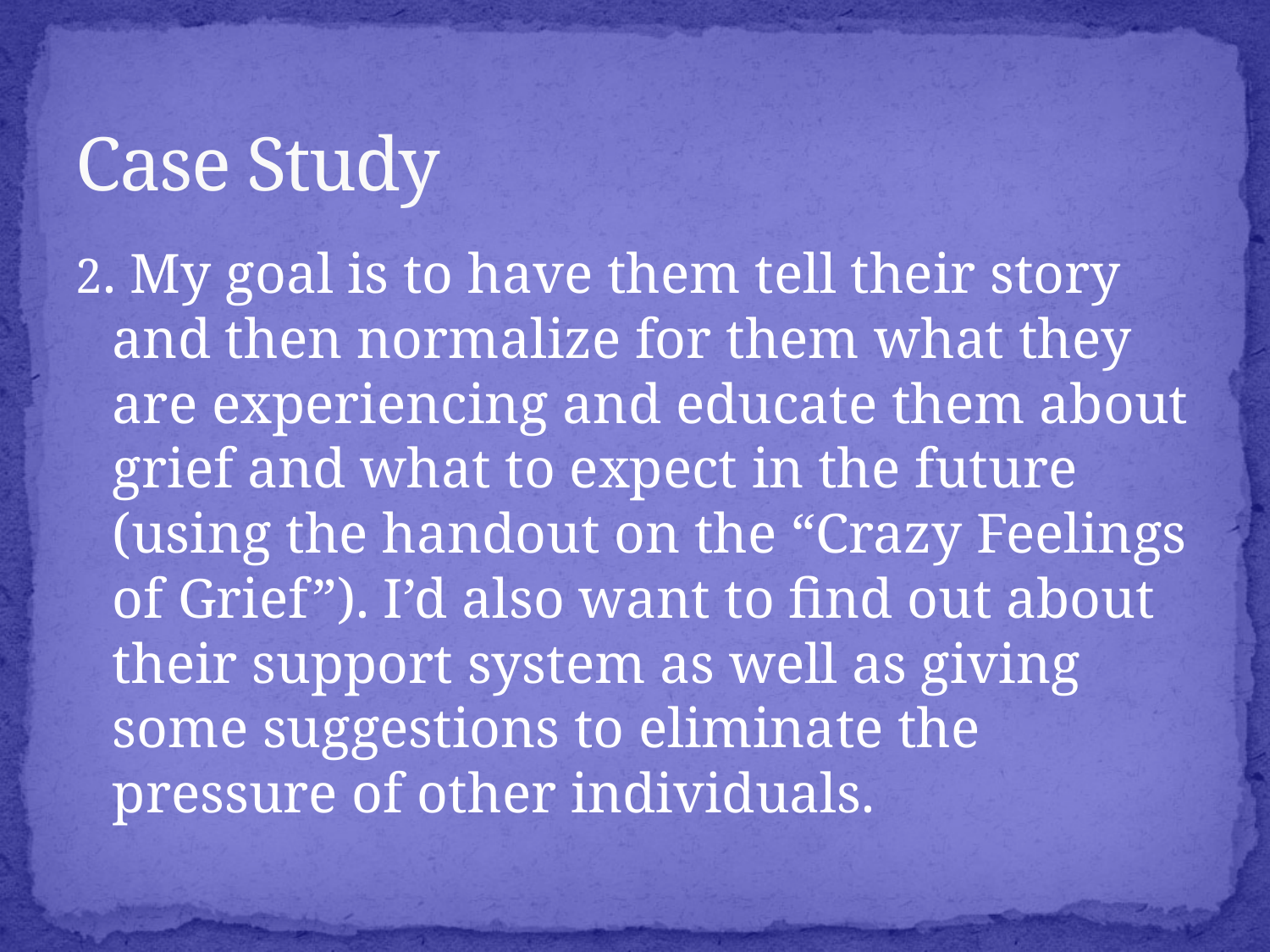

# Case Study
2. My goal is to have them tell their story and then normalize for them what they are experiencing and educate them about grief and what to expect in the future (using the handout on the “Crazy Feelings of Grief”). I’d also want to find out about their support system as well as giving some suggestions to eliminate the pressure of other individuals.